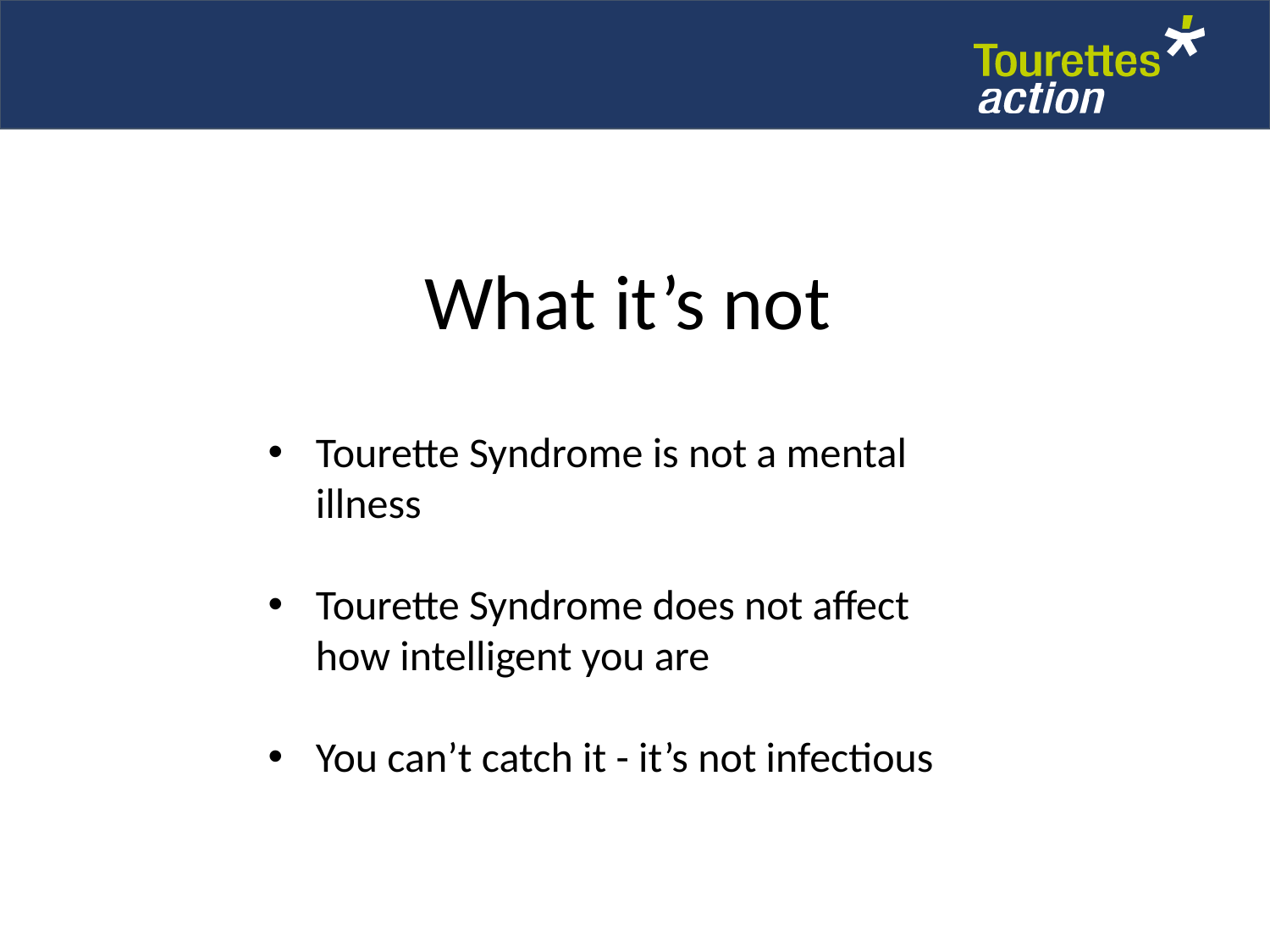

What it’s not
Tourette Syndrome is not a mental illness

Tourette Syndrome does not affect how intelligent you are

You can’t catch it - it’s not infectious